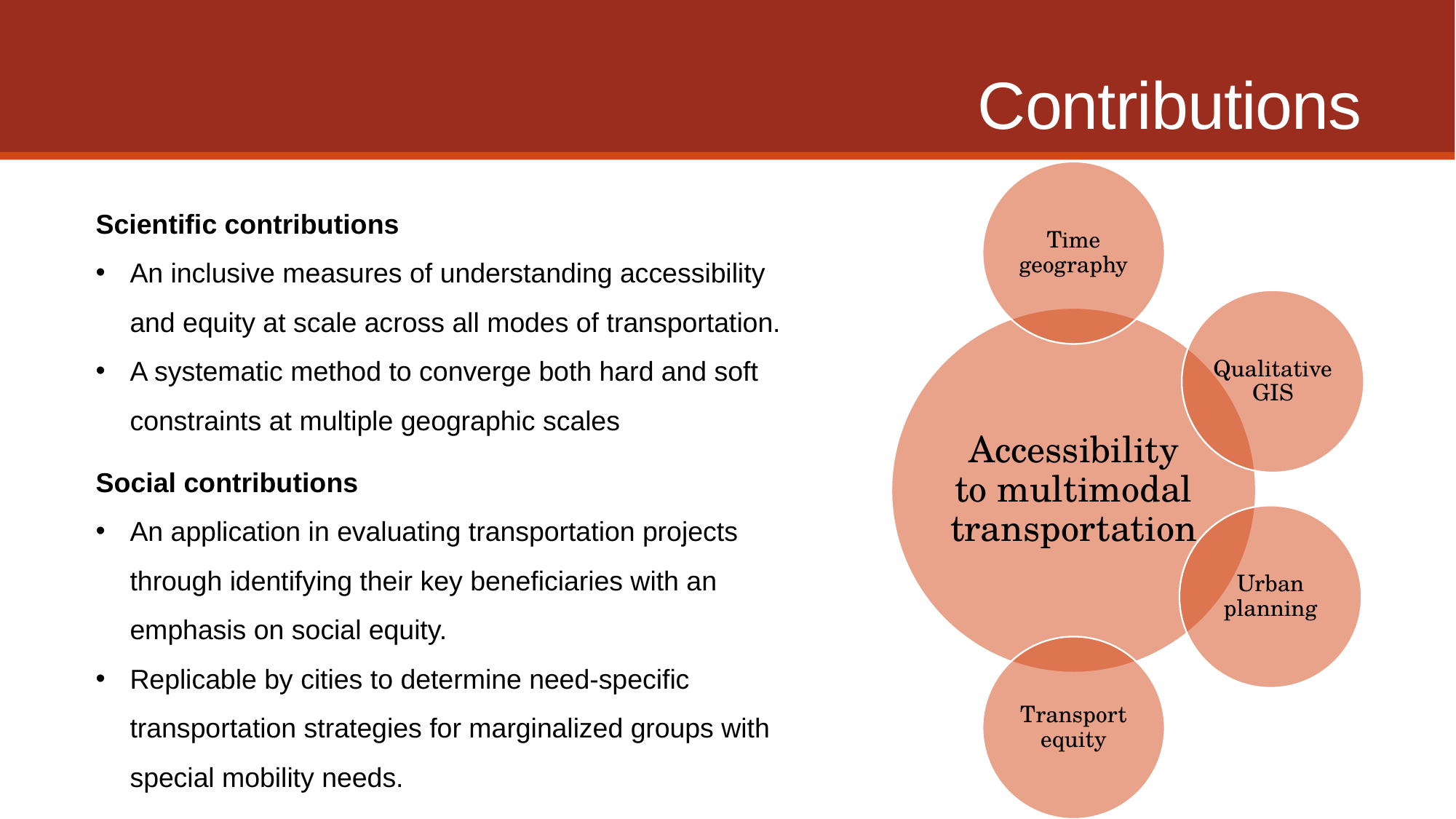

# Contributions
Accessibility to multimodal transportation
Time geography
Urban planning
Transport equity
Qualitative GIS
Scientific contributions
An inclusive measures of understanding accessibility and equity at scale across all modes of transportation.
A systematic method to converge both hard and soft constraints at multiple geographic scales
Social contributions
An application in evaluating transportation projects through identifying their key beneficiaries with an emphasis on social equity.
Replicable by cities to determine need-specific transportation strategies for marginalized groups with special mobility needs.